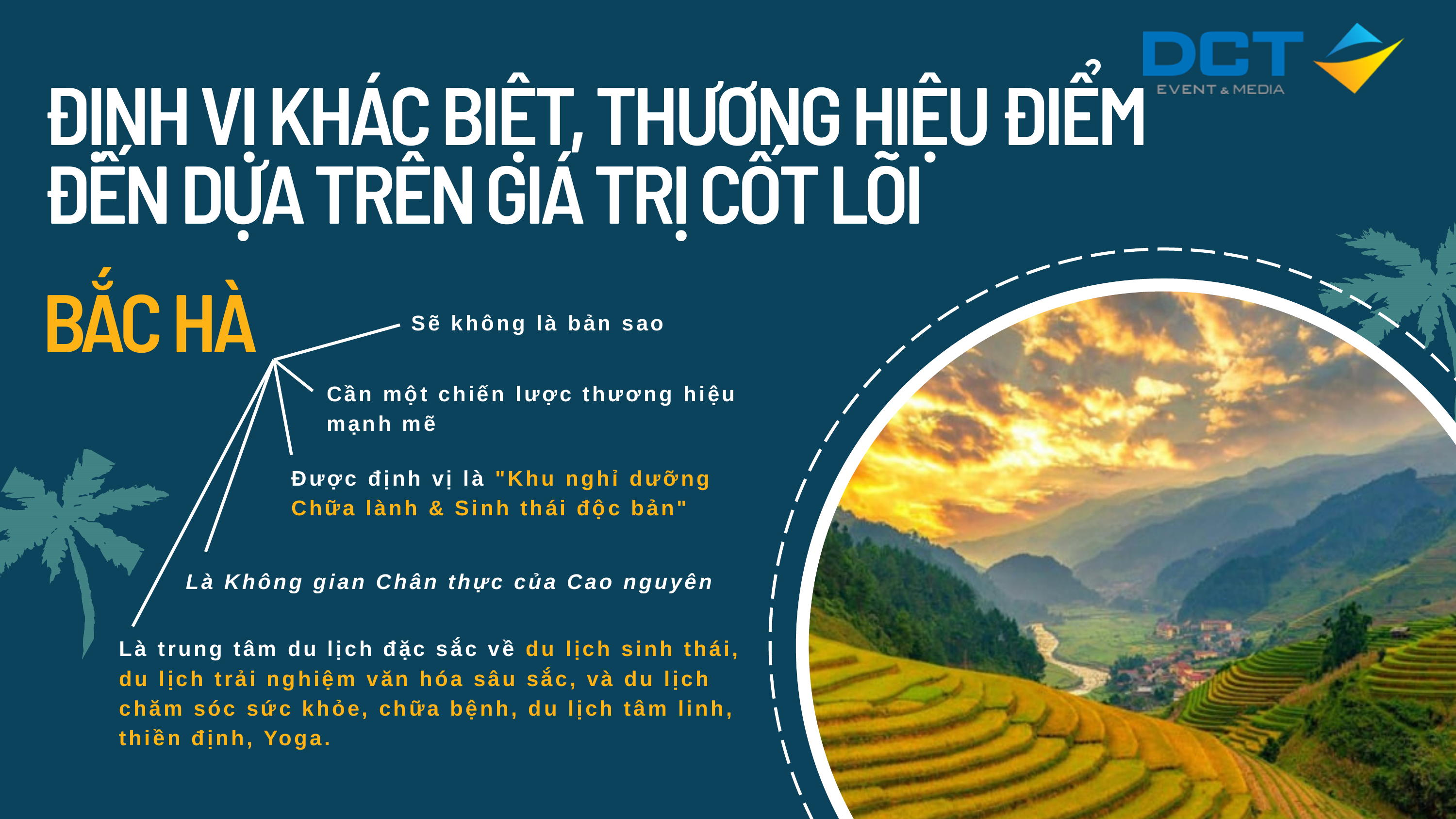

ĐỊNH VỊ KHÁC BIỆT, THƯƠNG HIỆU ĐIỂM ĐẾN DỰA TRÊN GIÁ TRỊ CỐT LÕI

BẮC HÀ
Sẽ không là bản sao

Cần một chiến lược thương hiệu mạnh mẽ

Được định vị là "Khu nghỉ dưỡng Chữa lành & Sinh thái độc bản"

Là Không gian Chân thực của Cao nguyên

Là trung tâm du lịch đặc sắc về du lịch sinh thái, du lịch trải nghiệm văn hóa sâu sắc, và du lịch chăm sóc sức khỏe, chữa bệnh, du lịch tâm linh, thiền định, Yoga.